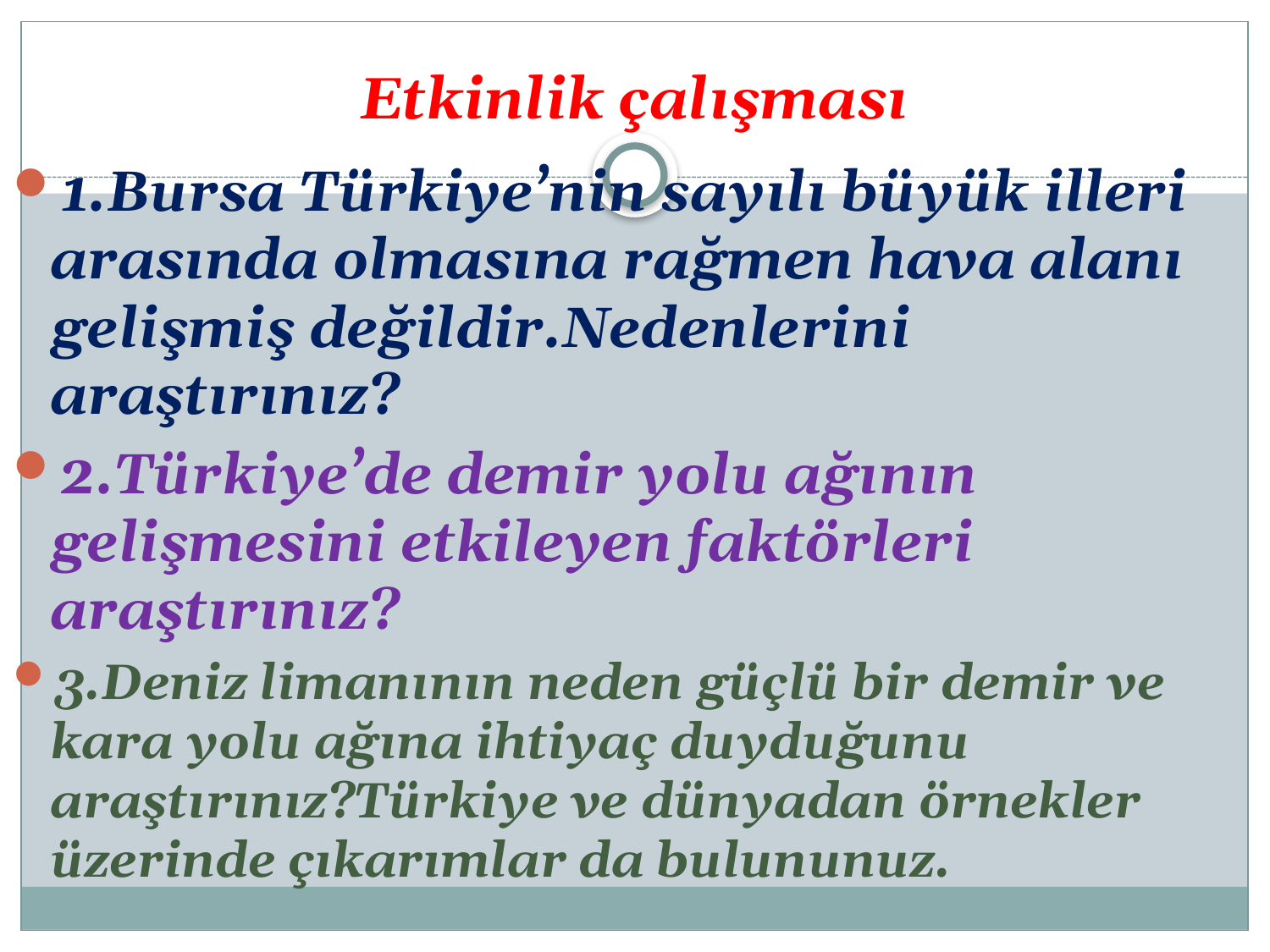

# Etkinlik çalışması
1.Bursa Türkiye’nin sayılı büyük illeri arasında olmasına rağmen hava alanı gelişmiş değildir.Nedenlerini araştırınız?
2.Türkiye’de demir yolu ağının gelişmesini etkileyen faktörleri araştırınız?
3.Deniz limanının neden güçlü bir demir ve kara yolu ağına ihtiyaç duyduğunu araştırınız?Türkiye ve dünyadan örnekler üzerinde çıkarımlar da bulununuz.